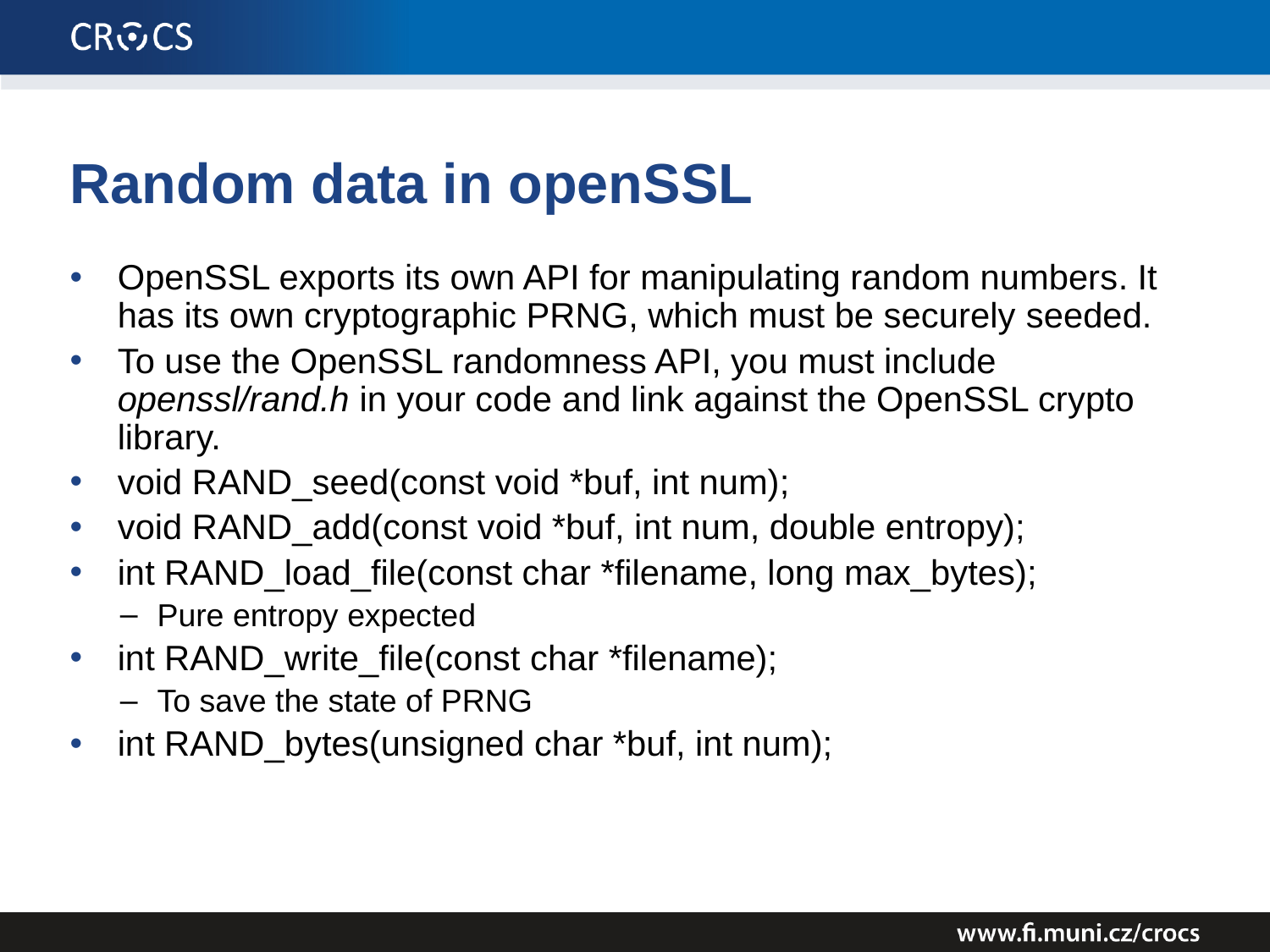

# Random data in openSSL
OpenSSL exports its own API for manipulating random numbers. It has its own cryptographic PRNG, which must be securely seeded.
To use the OpenSSL randomness API, you must include openssl/rand.h in your code and link against the OpenSSL crypto library.
void RAND_seed(const void *buf, int num);
void RAND_add(const void *buf, int num, double entropy);
int RAND_load_file(const char *filename, long max_bytes);
Pure entropy expected
int RAND_write_file(const char *filename);
To save the state of PRNG
int RAND_bytes(unsigned char *buf, int num);